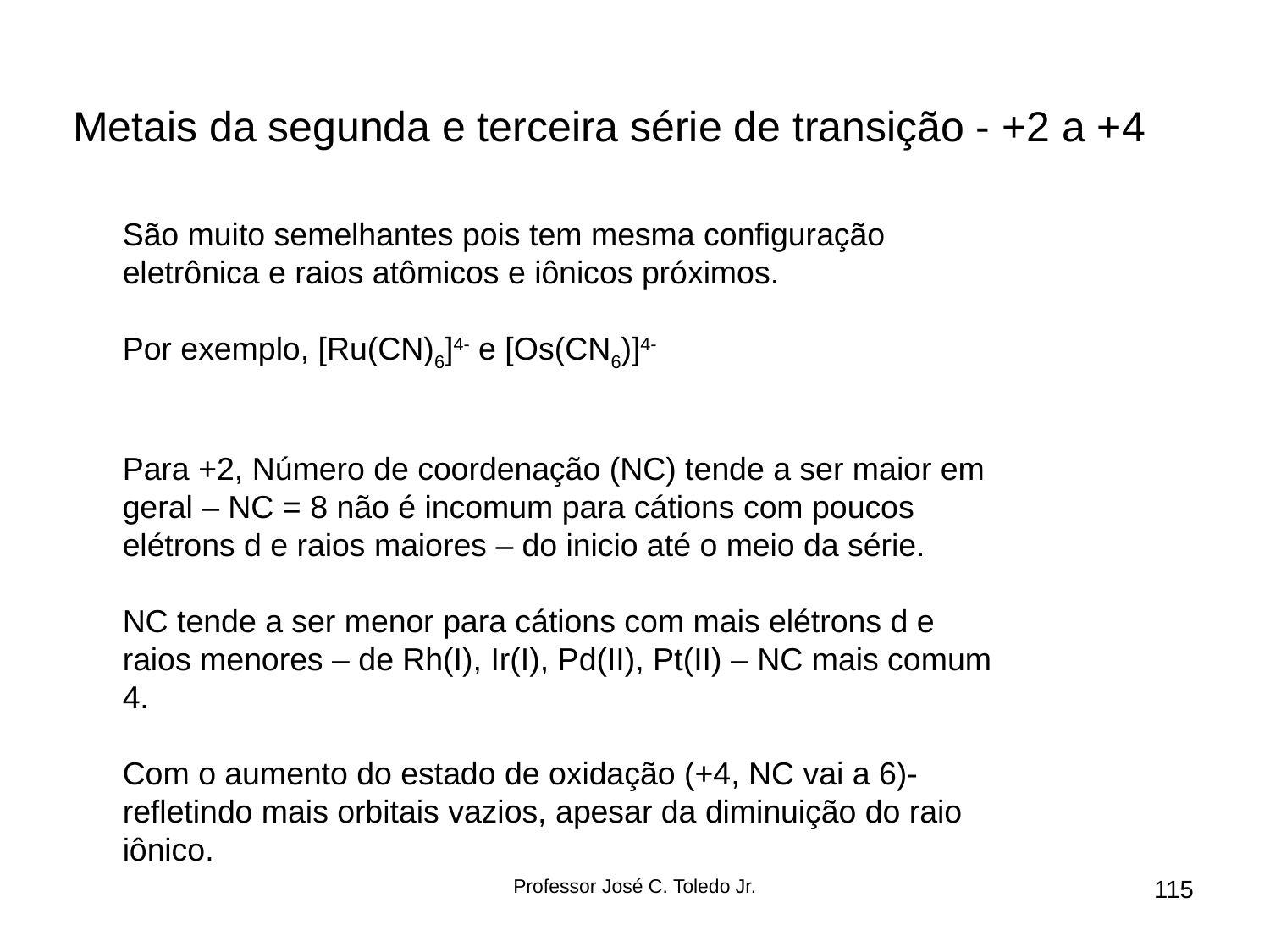

Metais da segunda e terceira série de transição - +2 a +4

São muito semelhantes pois tem mesma configuração eletrônica e raios atômicos e iônicos próximos.

Por exemplo, [Ru(CN)6]4- e [Os(CN6)]4-

Para +2, Número de coordenação (NC) tende a ser maior em geral – NC = 8 não é incomum para cátions com poucos elétrons d e raios maiores – do inicio até o meio da série.

NC tende a ser menor para cátions com mais elétrons d e raios menores – de Rh(I), Ir(I), Pd(II), Pt(II) – NC mais comum 4.

Com o aumento do estado de oxidação (+4, NC vai a 6)- refletindo mais orbitais vazios, apesar da diminuição do raio iônico.
Professor José C. Toledo Jr.
115